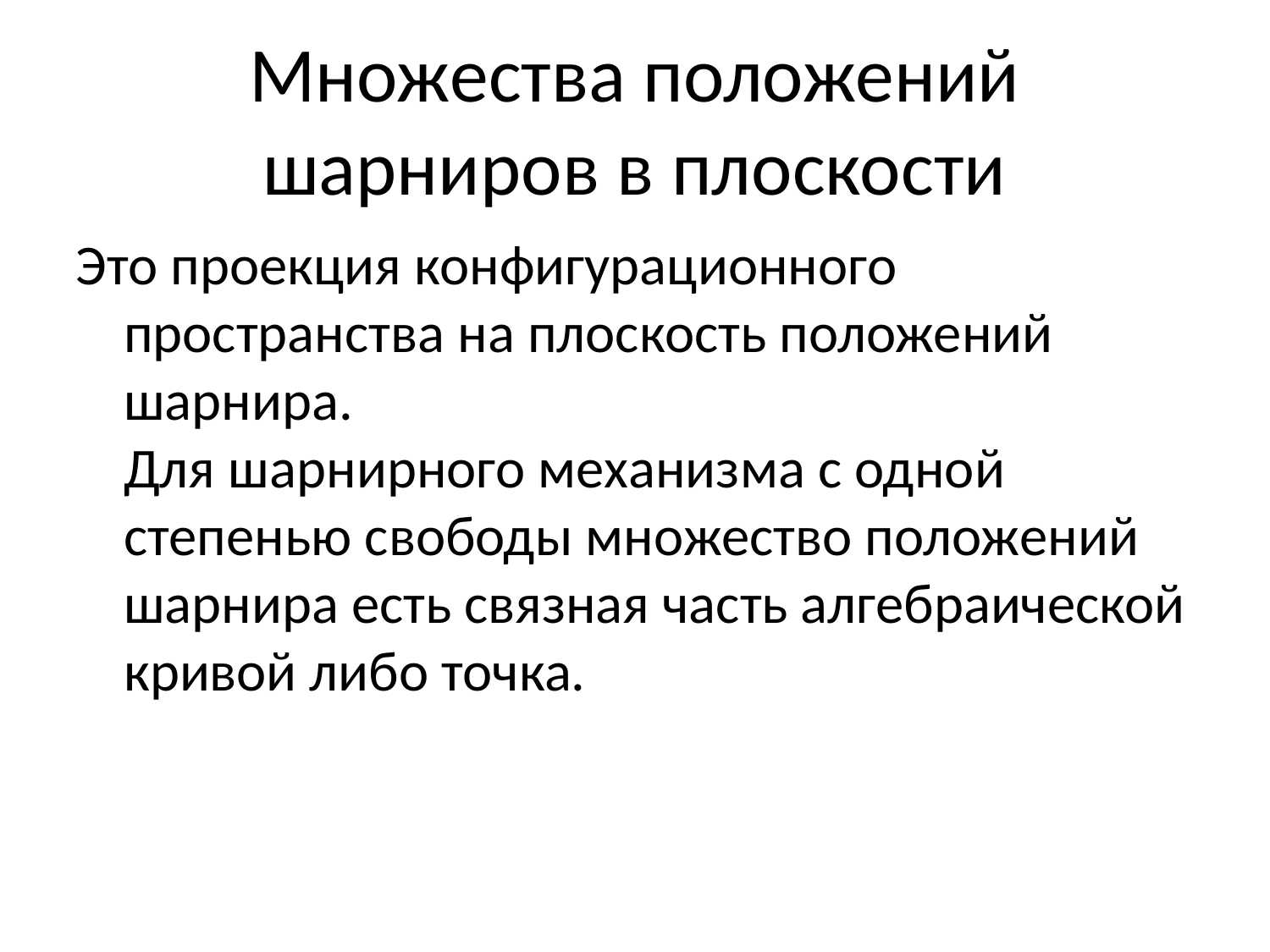

# Множества положений шарниров в плоскости
Это проекция конфигурационного пространства на плоскость положений шарнира.
Для шарнирного механизма с одной степенью свободы множество положений шарнира есть связная часть алгебраической кривой либо точка.